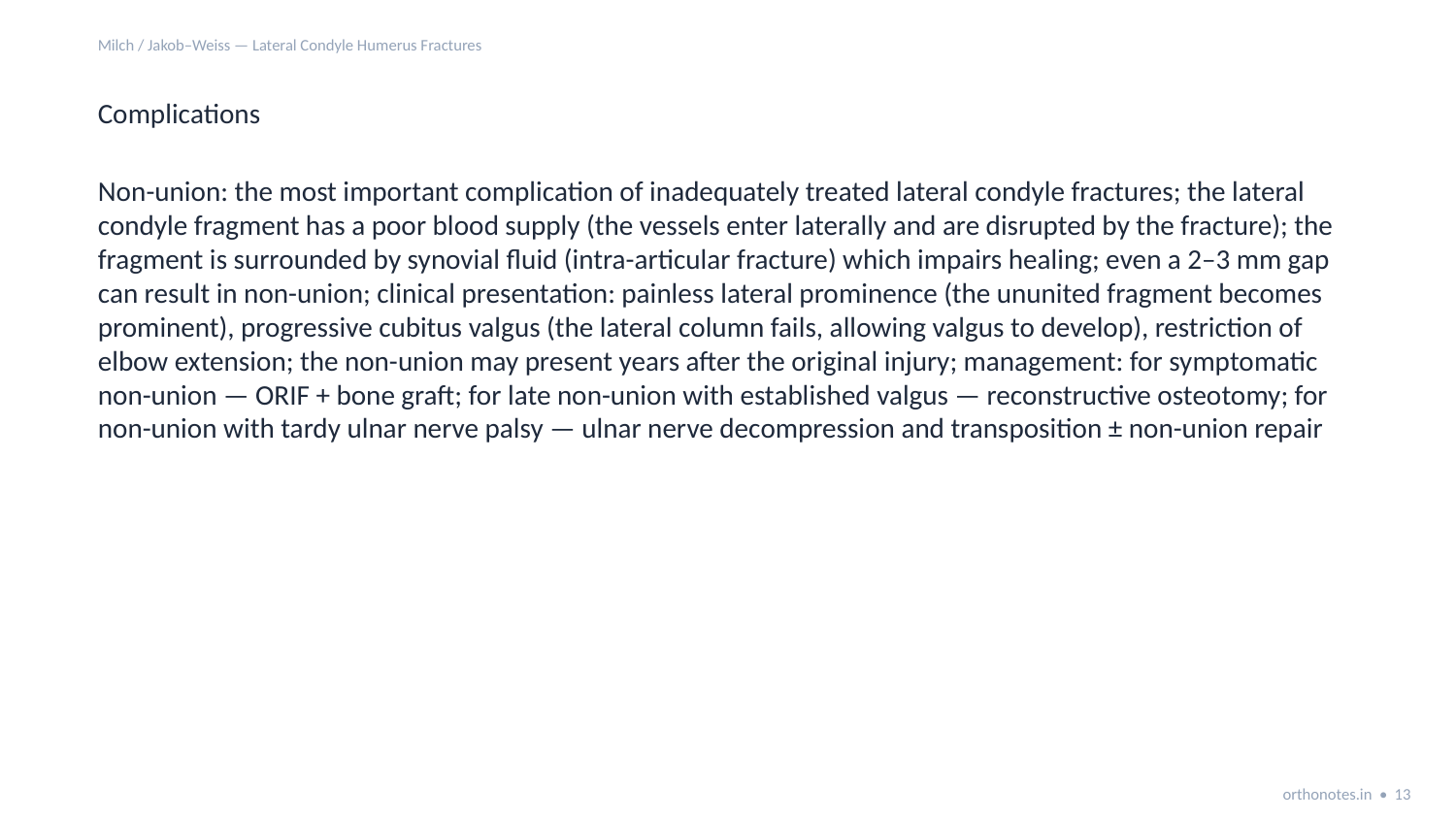

Milch / Jakob–Weiss — Lateral Condyle Humerus Fractures
Complications
Non-union: the most important complication of inadequately treated lateral condyle fractures; the lateral condyle fragment has a poor blood supply (the vessels enter laterally and are disrupted by the fracture); the fragment is surrounded by synovial fluid (intra-articular fracture) which impairs healing; even a 2–3 mm gap can result in non-union; clinical presentation: painless lateral prominence (the ununited fragment becomes prominent), progressive cubitus valgus (the lateral column fails, allowing valgus to develop), restriction of elbow extension; the non-union may present years after the original injury; management: for symptomatic non-union — ORIF + bone graft; for late non-union with established valgus — reconstructive osteotomy; for non-union with tardy ulnar nerve palsy — ulnar nerve decompression and transposition ± non-union repair
orthonotes.in  •  13